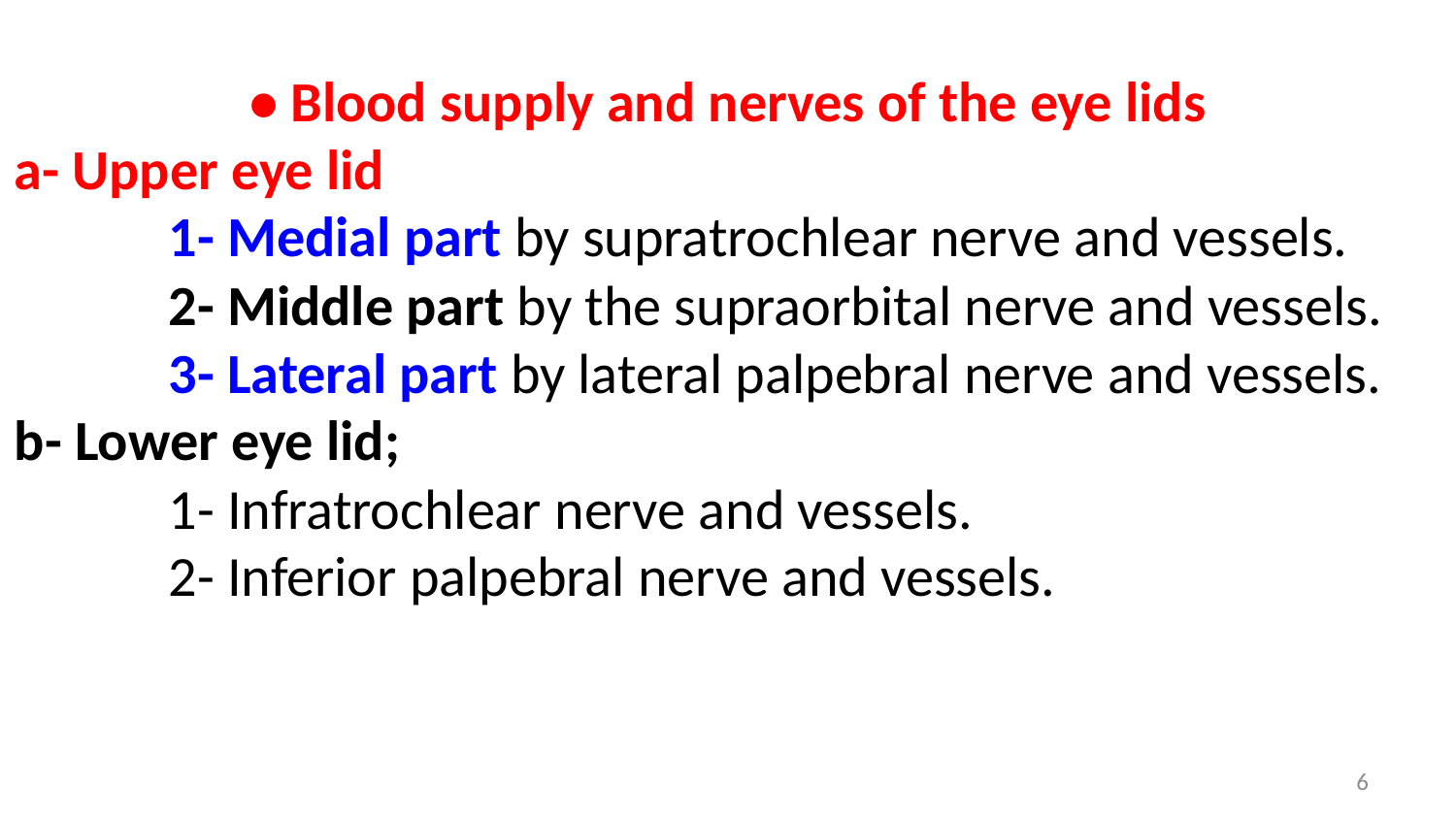

• Blood supply and nerves of the eye lids
a- Upper eye lid
            1- Medial part by supratrochlear nerve and vessels.
            2- Middle part by the supraorbital nerve and vessels.
            3- Lateral part by lateral palpebral nerve and vessels.
b- Lower eye lid;
            1- Infratrochlear nerve and vessels.
            2- Inferior palpebral nerve and vessels.

6